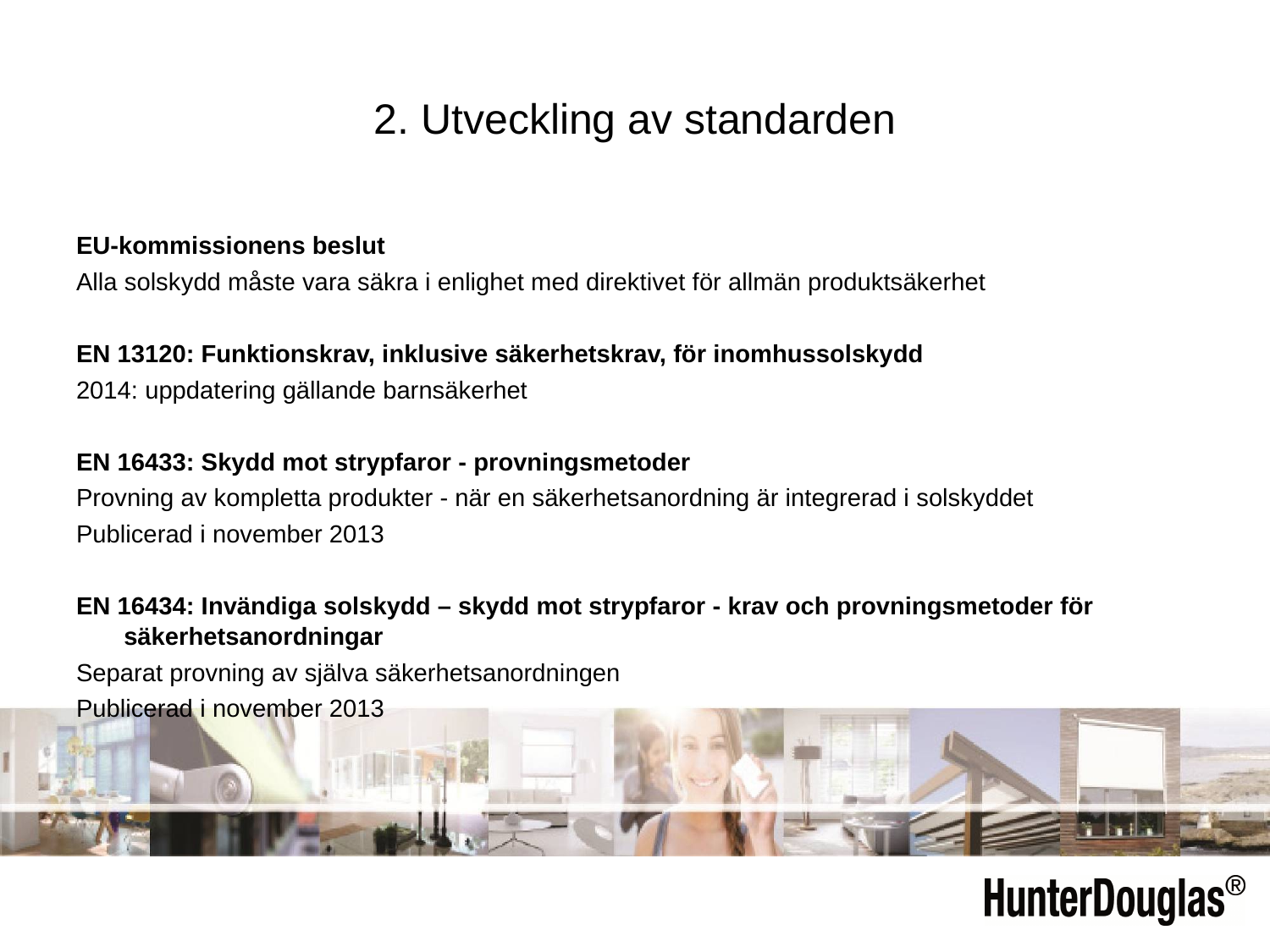

2. Utveckling av standarden
EU-kommissionens beslut
Alla solskydd måste vara säkra i enlighet med direktivet för allmän produktsäkerhet

EN 13120: Funktionskrav, inklusive säkerhetskrav, för inomhussolskydd
2014: uppdatering gällande barnsäkerhet

EN 16433: Skydd mot strypfaror - provningsmetoder
Provning av kompletta produkter - när en säkerhetsanordning är integrerad i solskyddet
Publicerad i november 2013

EN 16434: Invändiga solskydd – skydd mot strypfaror - krav och provningsmetoder för säkerhetsanordningar
Separat provning av själva säkerhetsanordningen
Publicerad i november 2013